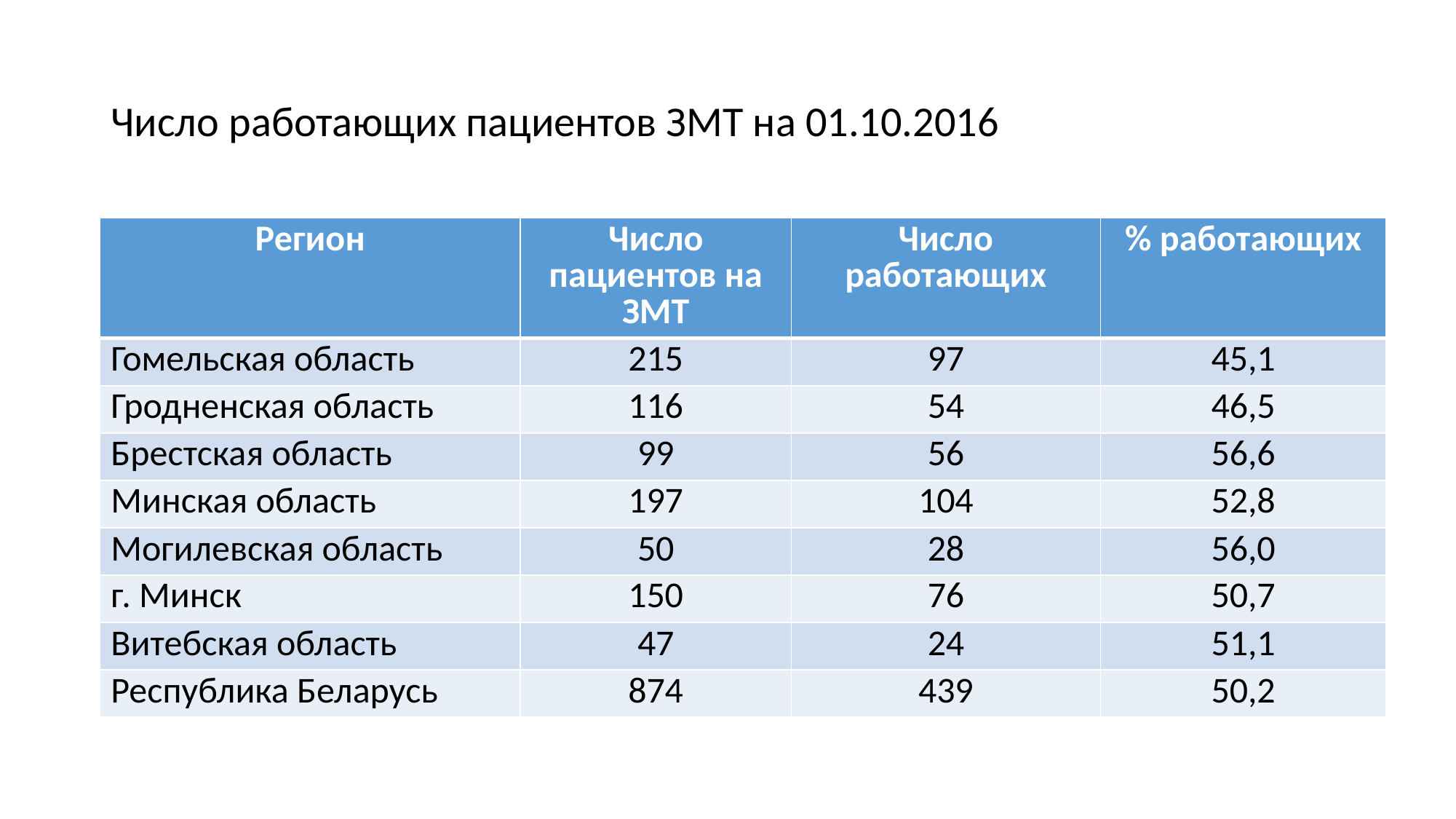

# Число работающих пациентов ЗМТ на 01.10.2016
| Регион | Число пациентов на ЗМТ | Число работающих | % работающих |
| --- | --- | --- | --- |
| Гомельская область | 215 | 97 | 45,1 |
| Гродненская область | 116 | 54 | 46,5 |
| Брестская область | 99 | 56 | 56,6 |
| Минская область | 197 | 104 | 52,8 |
| Могилевская область | 50 | 28 | 56,0 |
| г. Минск | 150 | 76 | 50,7 |
| Витебская область | 47 | 24 | 51,1 |
| Республика Беларусь | 874 | 439 | 50,2 |